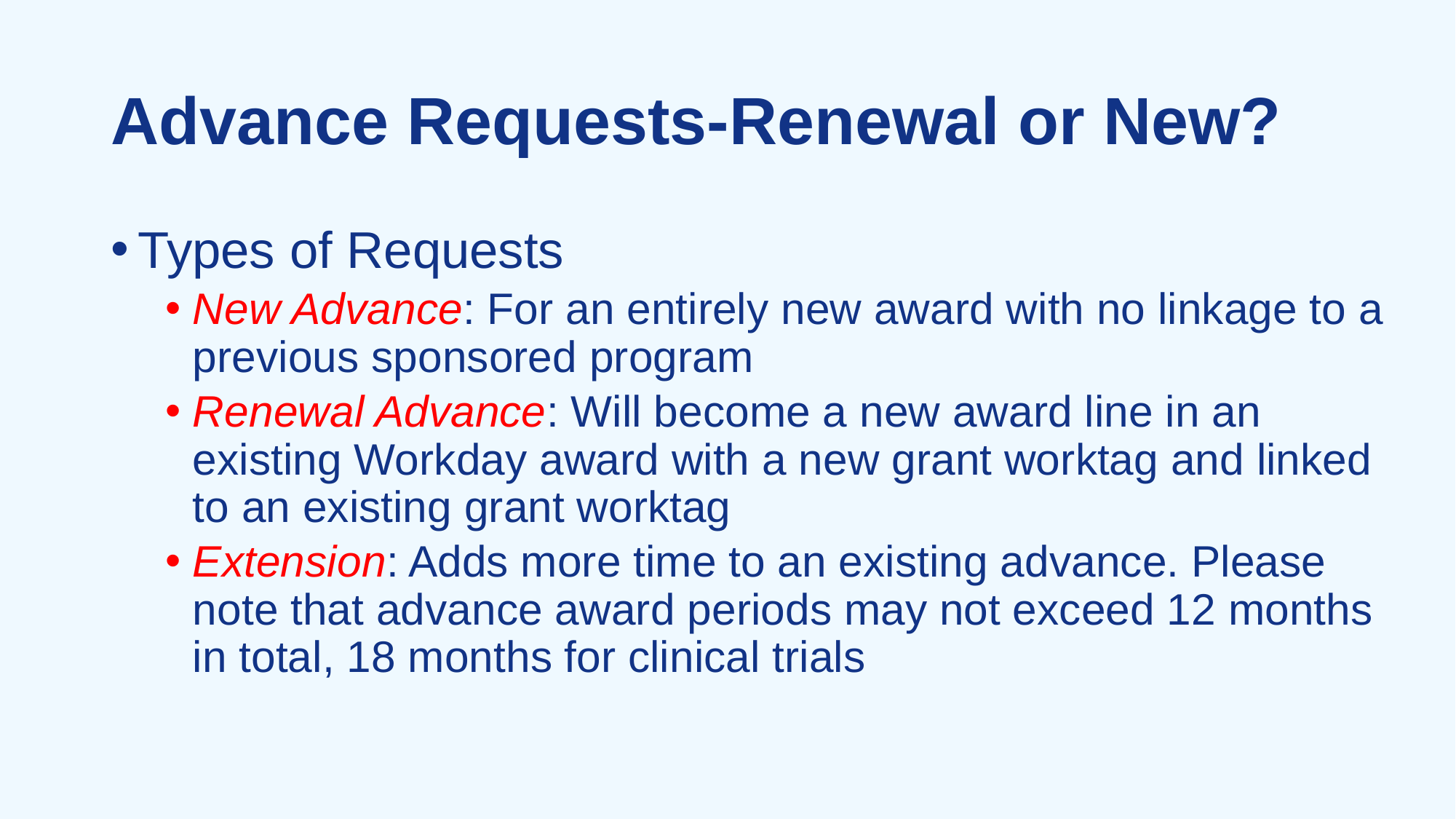

# Advance Requests-Renewal or New?
Types of Requests
New Advance: For an entirely new award with no linkage to a previous sponsored program
Renewal Advance: Will become a new award line in an existing Workday award with a new grant worktag and linked to an existing grant worktag
Extension: Adds more time to an existing advance. Please note that advance award periods may not exceed 12 months in total, 18 months for clinical trials